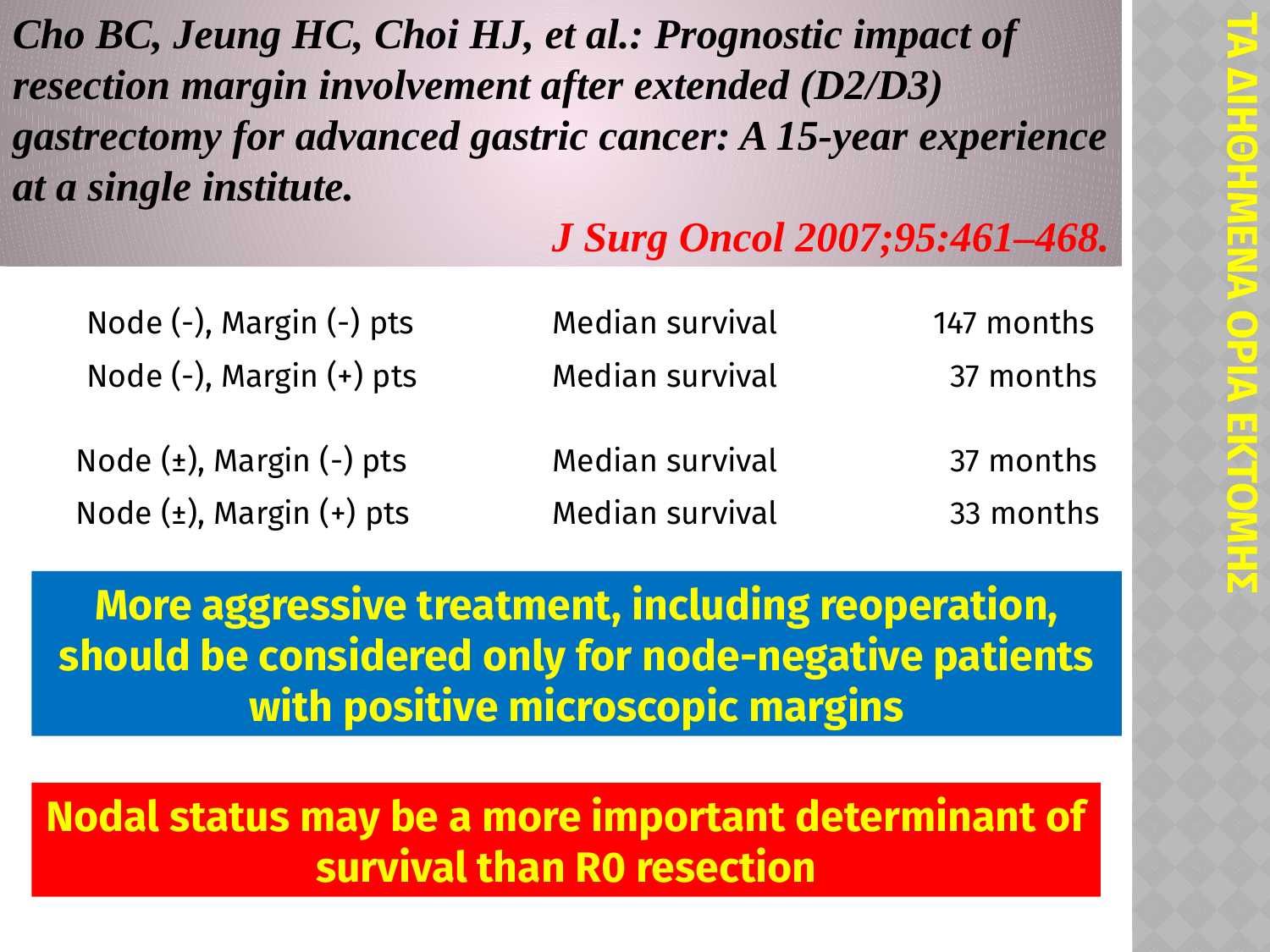

Cho BC, Jeung HC, Choi HJ, et al.: Prognostic impact of resection margin involvement after extended (D2/D3) gastrectomy for advanced gastric cancer: A 15-year experience at a single institute.
J Surg Oncol 2007;95:461–468.
ΤΑ ΔΙΗΘΗΜΕΝΑ ΟΡΙΑ ΕΚΤΟΜΗΣ
Node (-), Margin (-) pts
Median survival 		147 months
Node (-), Margin (+) pts
Median survival 		  37 months
Node (±), Margin (-) pts
Median survival 		  37 months
Node (±), Margin (+) pts
Median survival 		  33 months
More aggressive treatment, including reoperation, should be considered only for node-negative patients with positive microscopic margins
Nodal status may be a more important determinant of survival than R0 resection